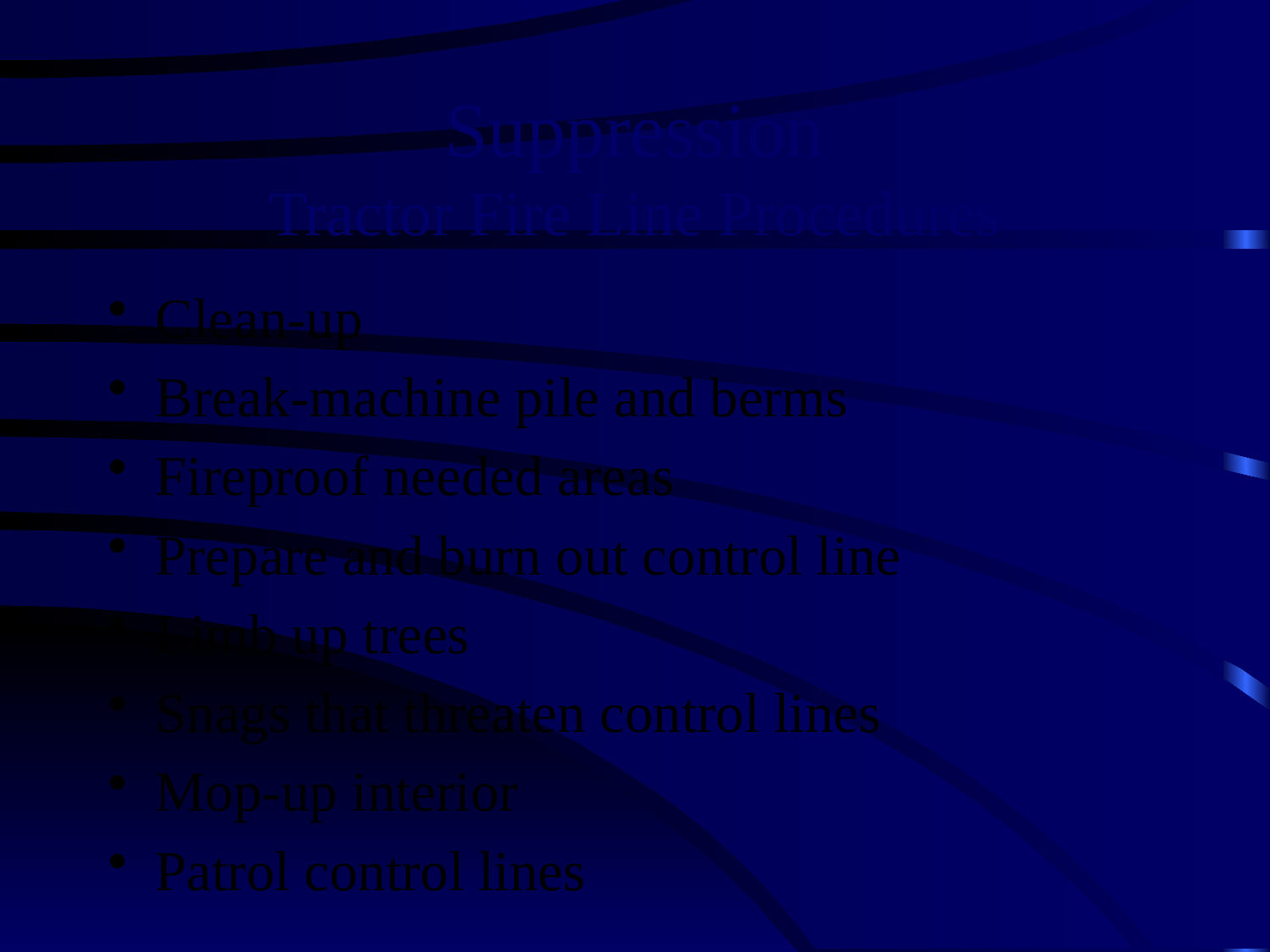

# Suppression Tractor Fire Line Procedures
Clean-up
Break-machine pile and berms
Fireproof needed areas
Prepare and burn out control line
Limb up trees
Snags that threaten control lines
Mop-up interior
Patrol control lines